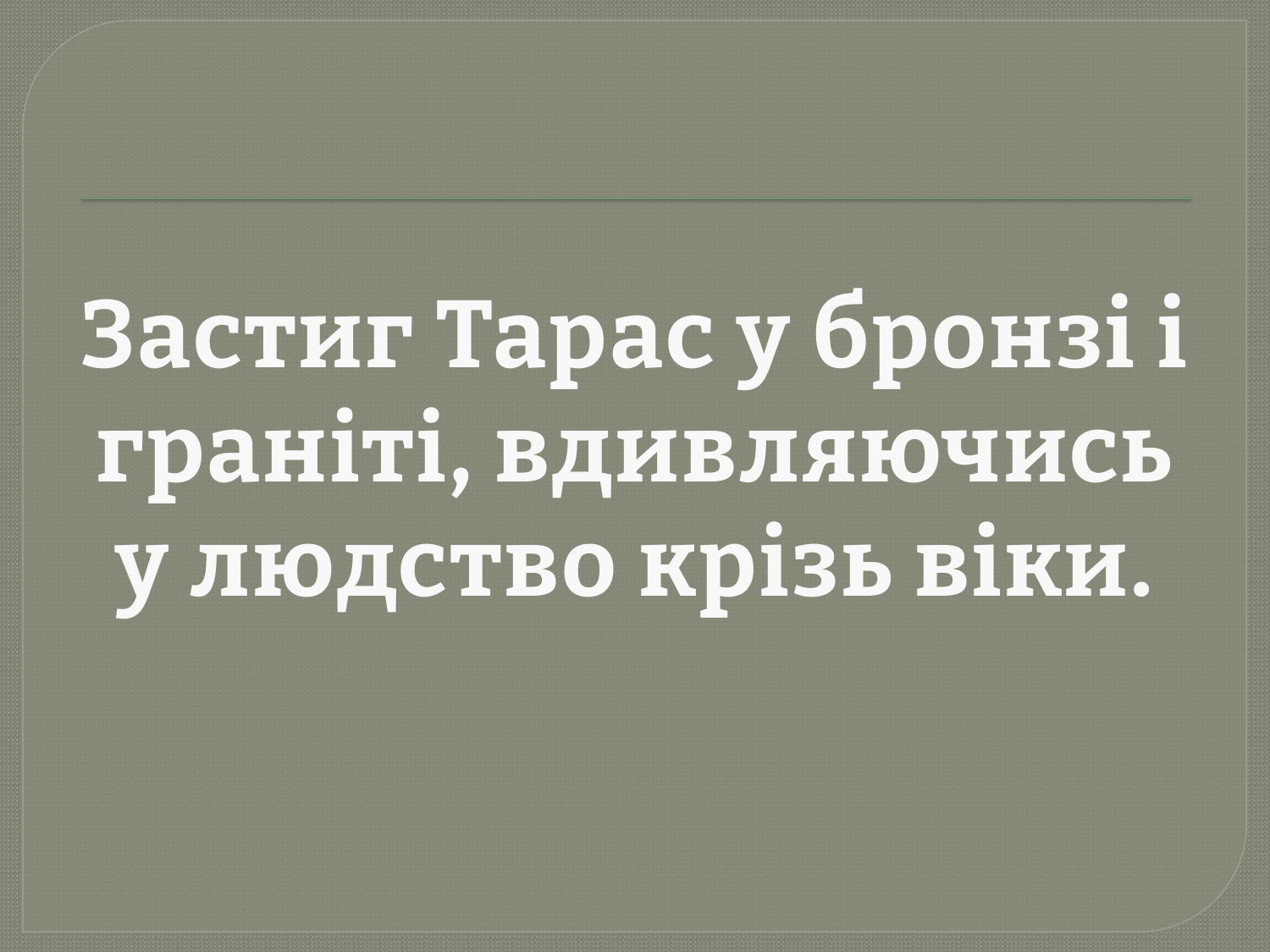

Застиг Тарас у бронзі і
граніті, вдивляючись
у людство крізь віки.